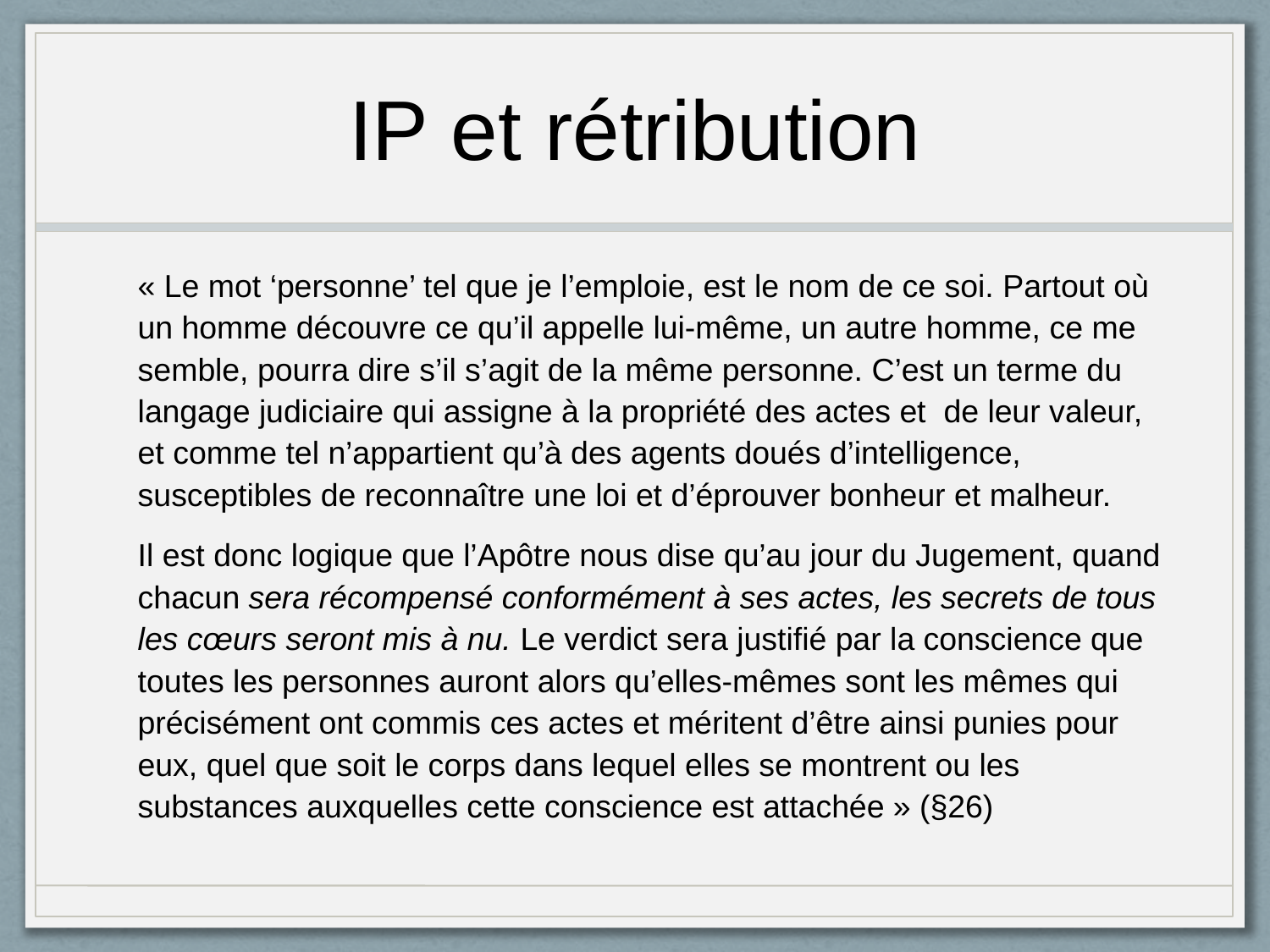

# IP et rétribution
« Le mot ‘personne’ tel que je l’emploie, est le nom de ce soi. Partout où un homme découvre ce qu’il appelle lui-même, un autre homme, ce me semble, pourra dire s’il s’agit de la même personne. C’est un terme du langage judiciaire qui assigne à la propriété des actes et  de leur valeur, et comme tel n’appartient qu’à des agents doués d’intelligence, susceptibles de reconnaître une loi et d’éprouver bonheur et malheur.
Il est donc logique que l’Apôtre nous dise qu’au jour du Jugement, quand chacun sera récompensé conformément à ses actes, les secrets de tous les cœurs seront mis à nu. Le verdict sera justifié par la conscience que toutes les personnes auront alors qu’elles-mêmes sont les mêmes qui précisément ont commis ces actes et méritent d’être ainsi punies pour eux, quel que soit le corps dans lequel elles se montrent ou les substances auxquelles cette conscience est attachée » (§26)